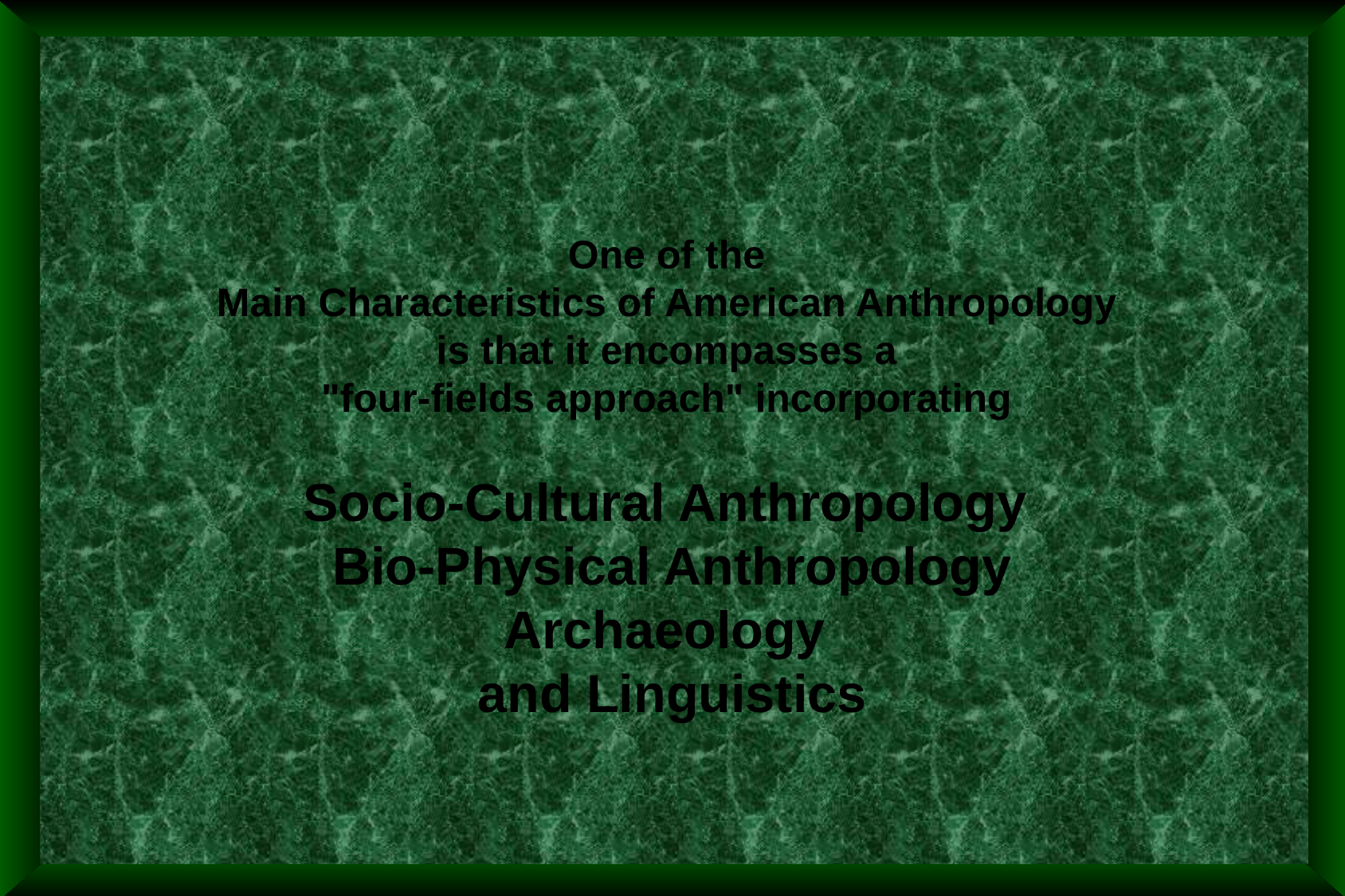

One of the
Main Characteristics of American Anthropology
is that it encompasses a
"four-fields approach" incorporating

Socio-Cultural Anthropology
Bio-Physical Anthropology
Archaeology
and Linguistics